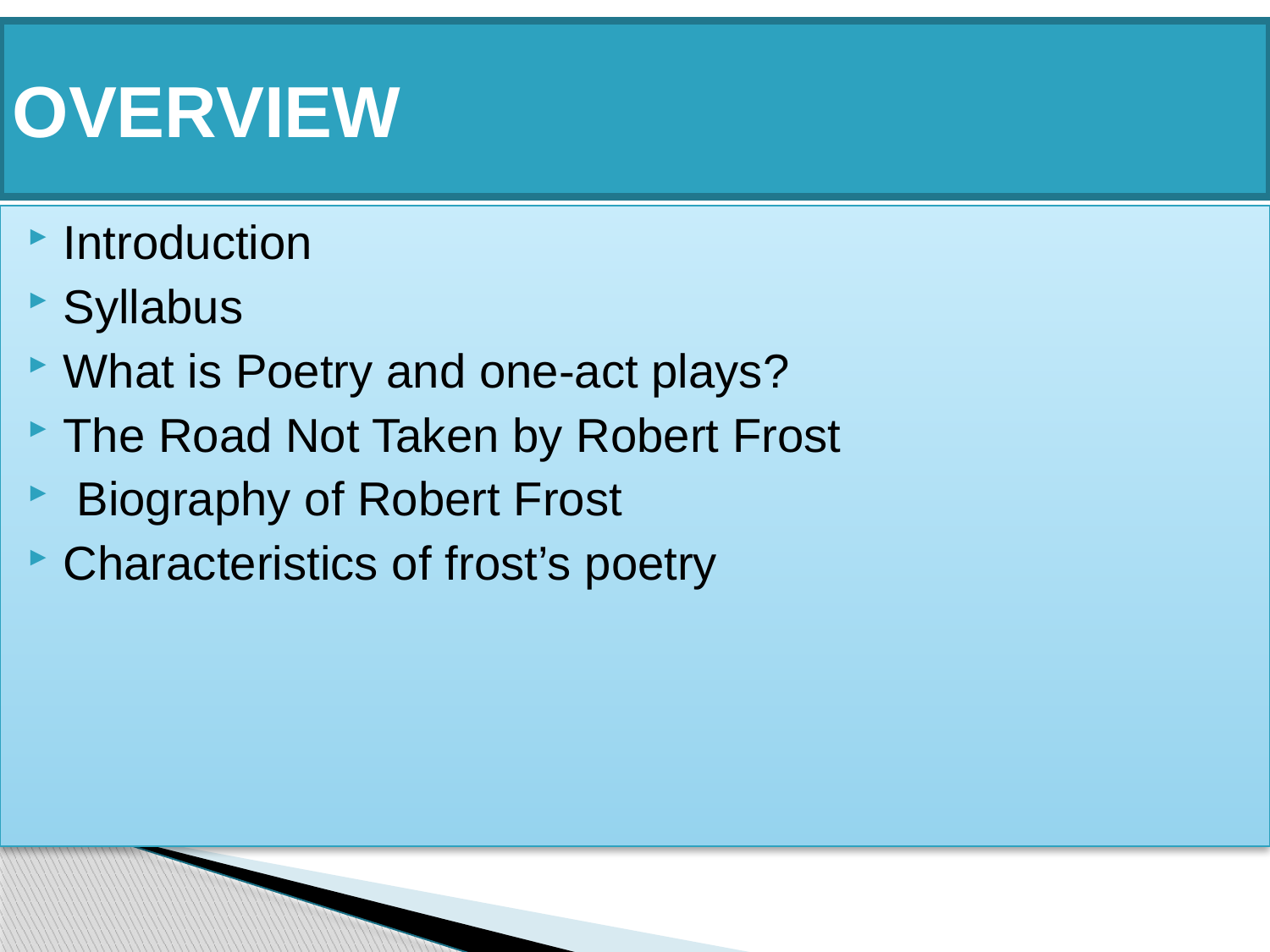

# OVERVIEW
Introduction
Syllabus
What is Poetry and one-act plays?
The Road Not Taken by Robert Frost
 Biography of Robert Frost
Characteristics of frost’s poetry